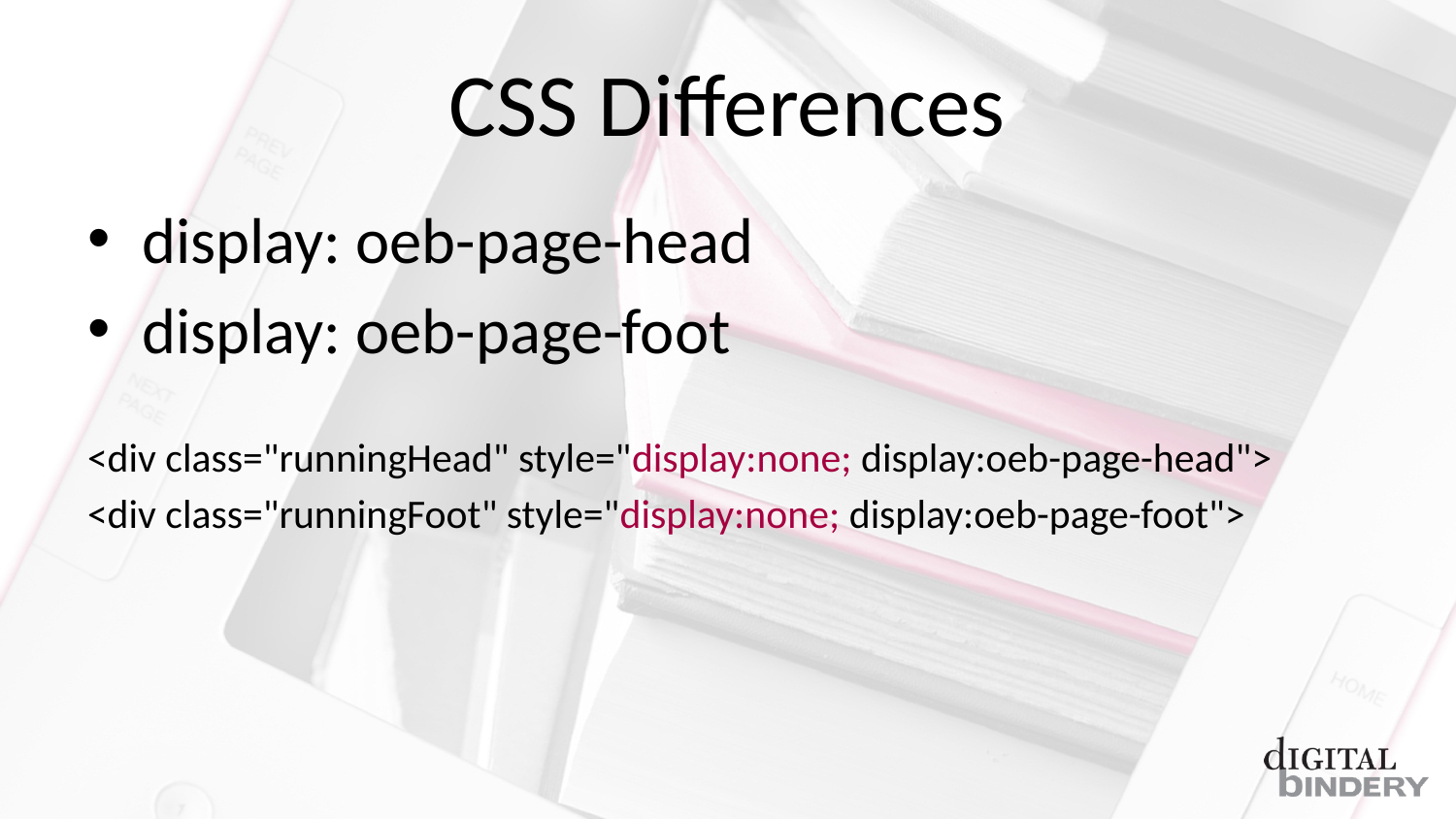

# CSS Differences
display: oeb-page-head
display: oeb-page-foot

<div class="runningHead" style="display:none; display:oeb-page-head">
<div class="runningFoot" style="display:none; display:oeb-page-foot">